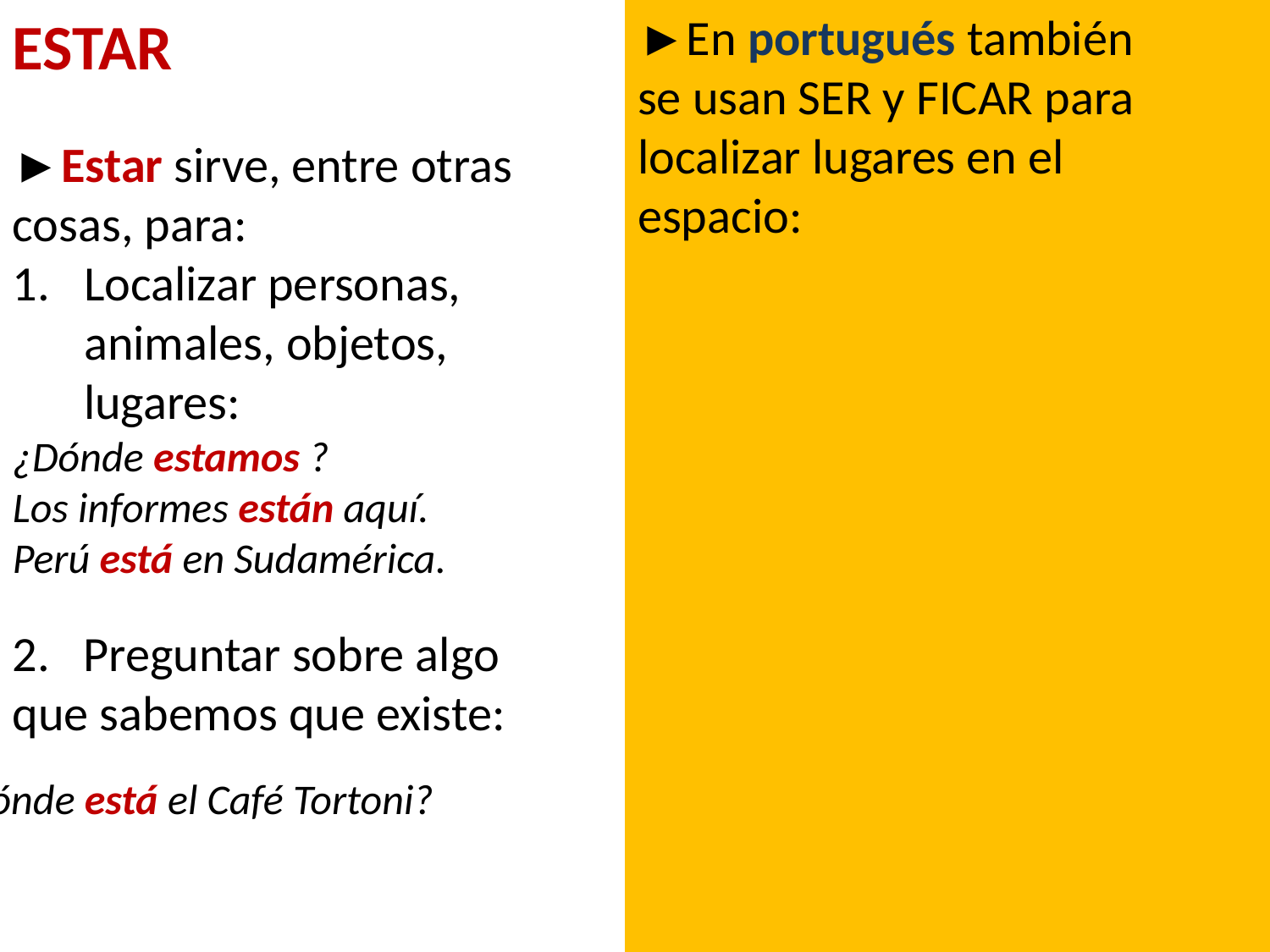

ESTAR

►Estar sirve, entre otras cosas, para:
Localizar personas, animales, objetos, lugares:
¿Dónde estamos ?
Los informes están aquí.
Perú está en Sudamérica.

►En portugués también se usan SER y FICAR para
localizar lugares en el espacio:
2.   Preguntar sobre algo que sabemos que existe:
¿Dónde está el Café Tortoni?